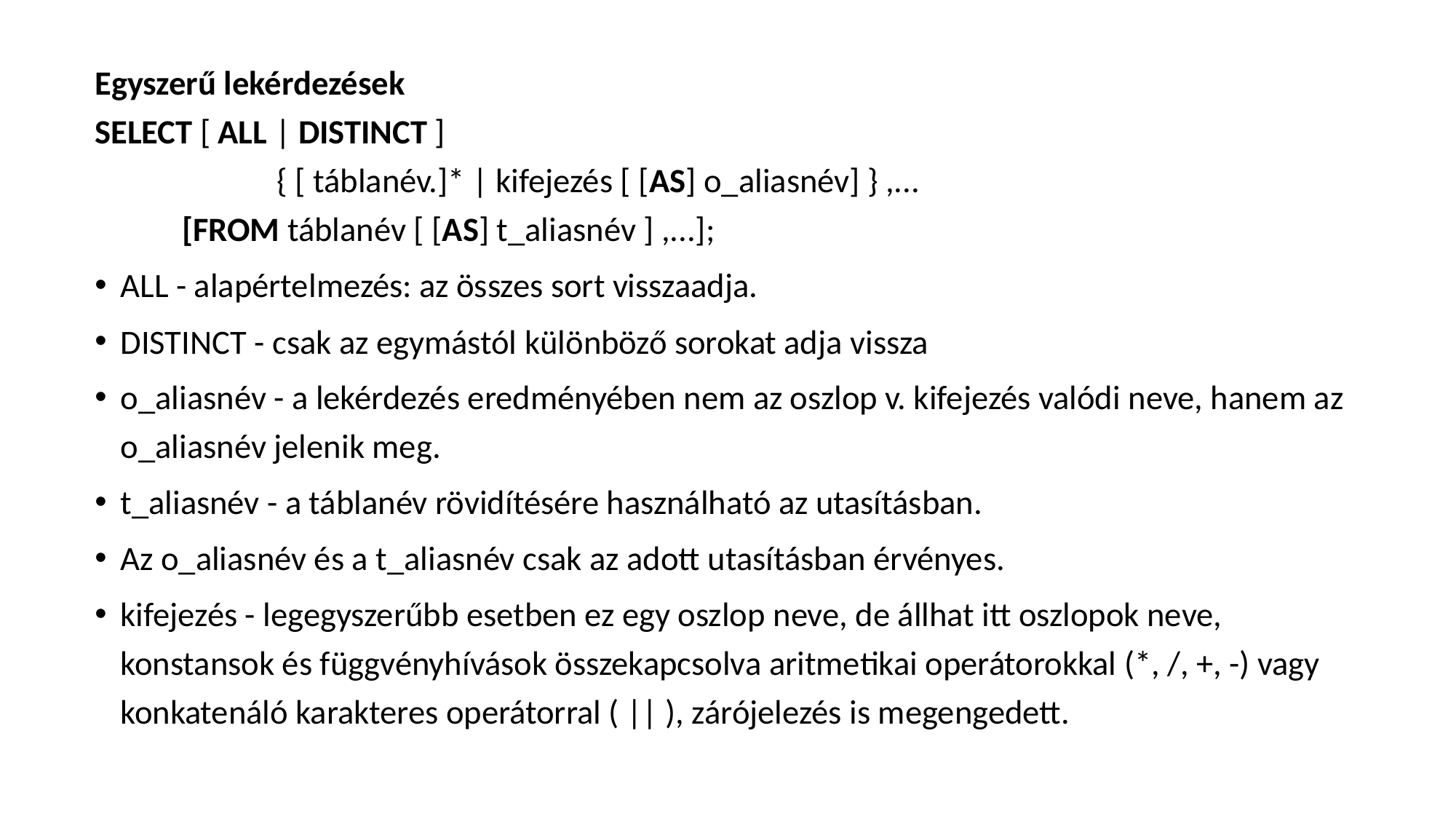

Egyszerű lekérdezések
SELECT [ ALL | DISTINCT ]
		 { [ táblanév.]* | kifejezés [ [AS] o_aliasnév] } ,...
	[FROM táblanév [ [AS] t_aliasnév ] ,...];
ALL - alapértelmezés: az összes sort visszaadja.
DISTINCT - csak az egymástól különböző sorokat adja vissza
o_aliasnév - a lekérdezés eredményében nem az oszlop v. kifejezés valódi neve, hanem az o_aliasnév jelenik meg.
t_aliasnév - a táblanév rövidítésére használható az utasításban.
Az o_aliasnév és a t_aliasnév csak az adott utasításban érvényes.
kifejezés - legegyszerűbb esetben ez egy oszlop neve, de állhat itt oszlopok neve, konstansok és függvényhívások összekapcsolva aritmetikai operátorokkal (*, /, +, -) vagy konkatenáló karakteres operátorral ( || ), zárójelezés is megengedett.